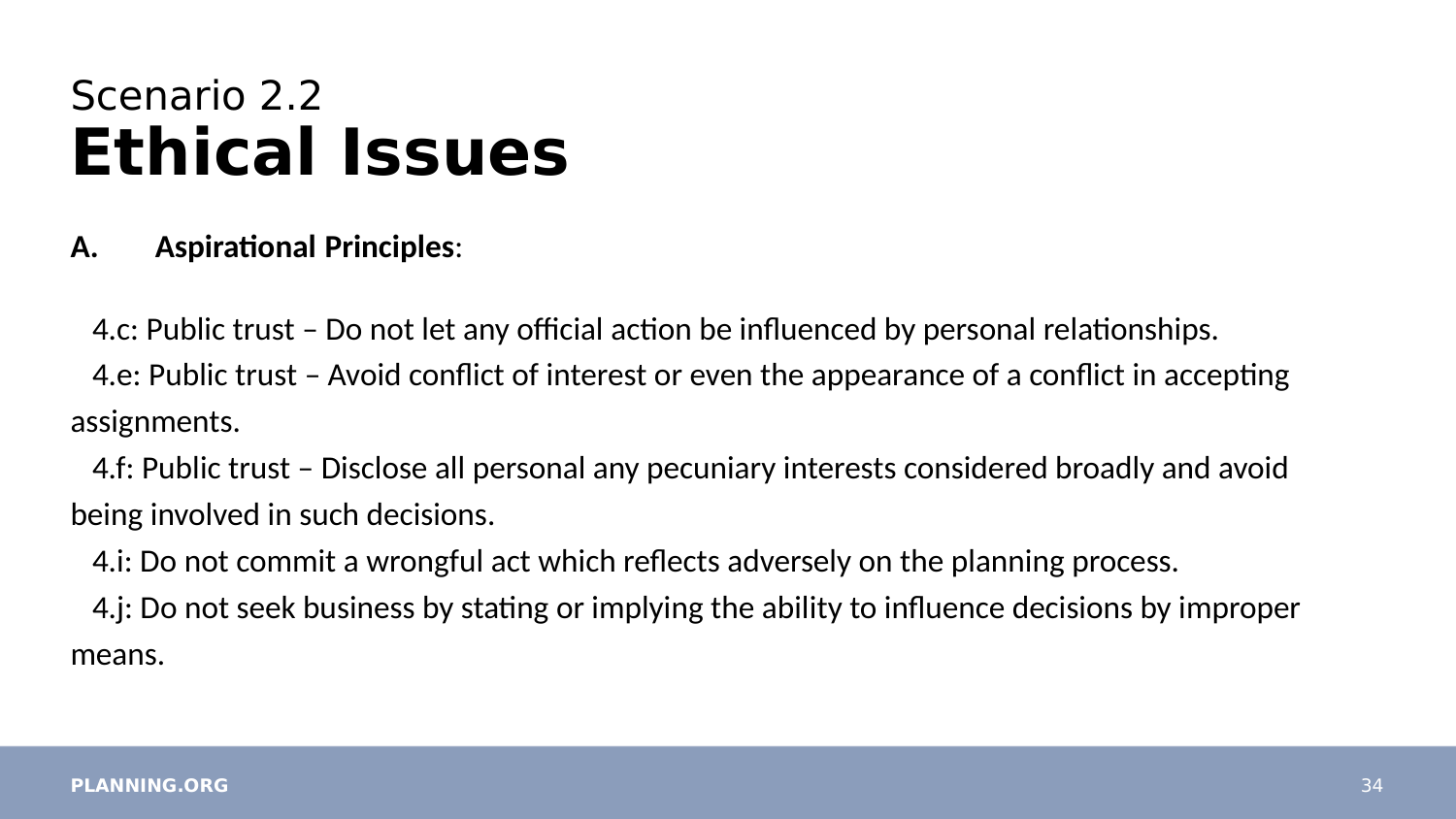

# Scenario 2.2 Ethical Issues
A.       Aspirational Principles:

   4.c: Public trust – Do not let any official action be influenced by personal relationships.
   4.e: Public trust – Avoid conflict of interest or even the appearance of a conflict in accepting assignments.
   4.f: Public trust – Disclose all personal any pecuniary interests considered broadly and avoid being involved in such decisions.
   4.i: Do not commit a wrongful act which reflects adversely on the planning process.
   4.j: Do not seek business by stating or implying the ability to influence decisions by improper means.

PLANNING.ORG
34